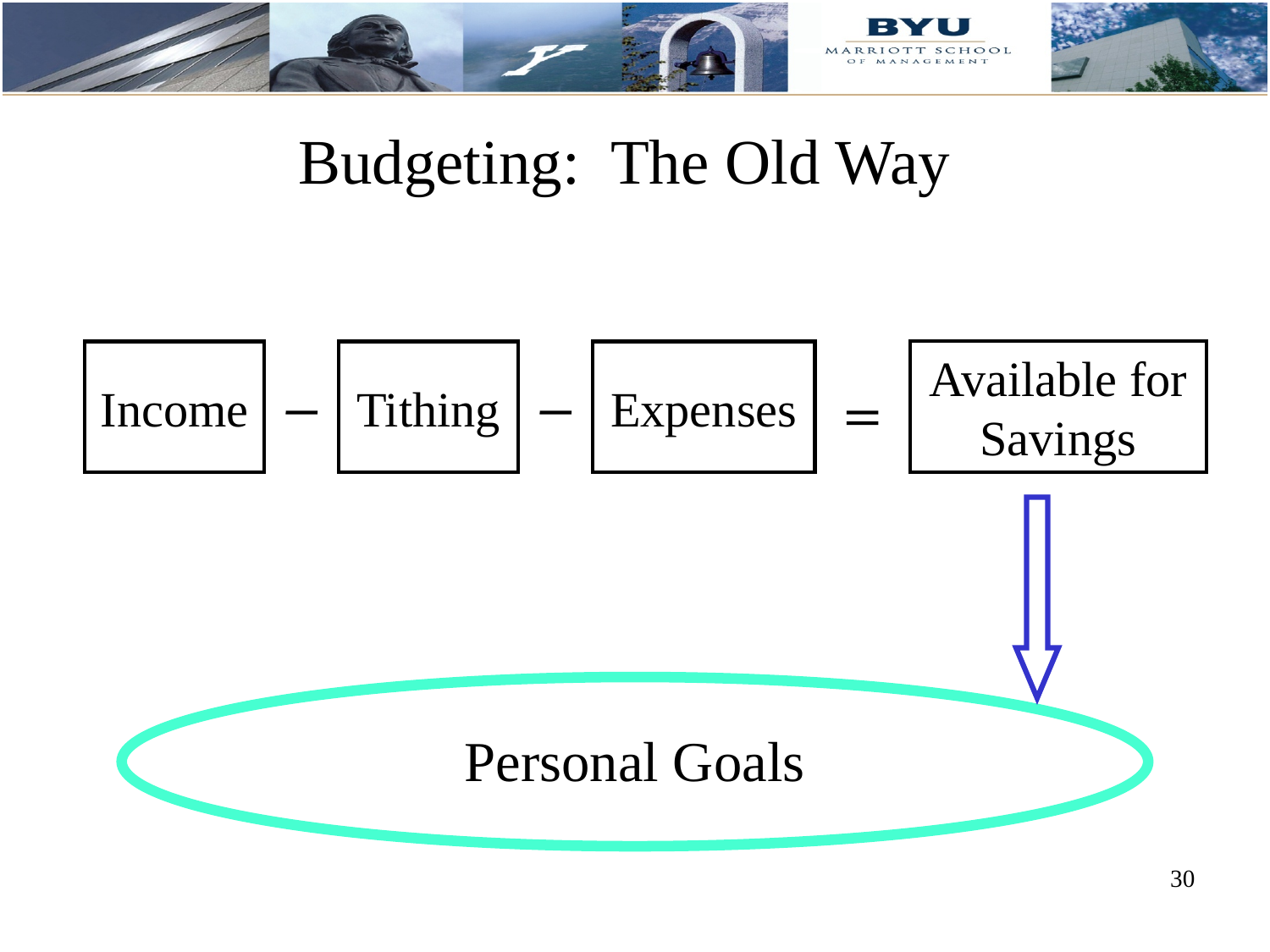

# Budgeting:  The Old Way
Available for Savings

Income

Tithing

Expenses

Personal Goals